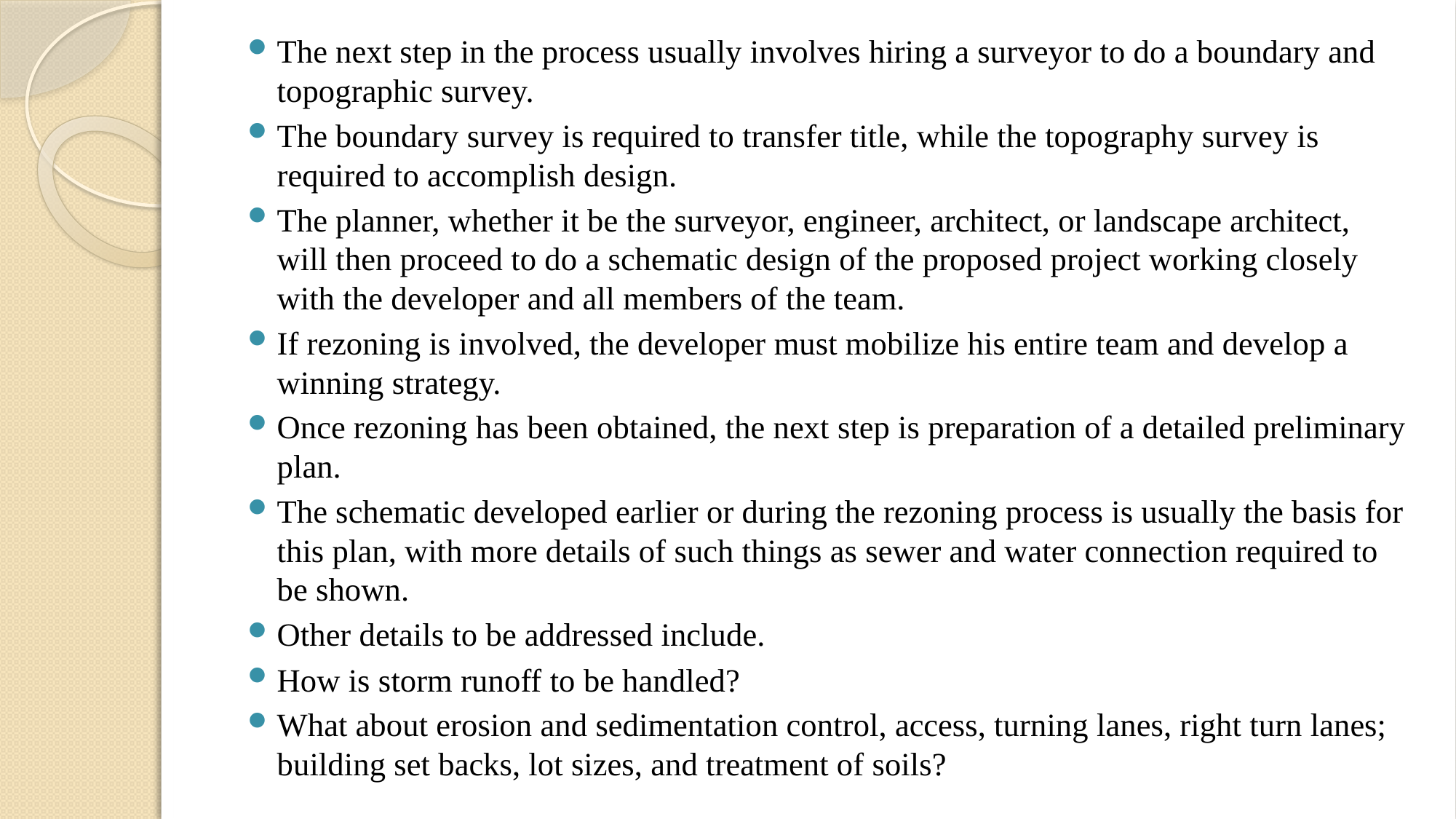

The next step in the process usually involves hiring a surveyor to do a boundary and topographic survey.
The boundary survey is required to transfer title, while the topography survey is required to accomplish design.
The planner, whether it be the surveyor, engineer, architect, or landscape architect, will then proceed to do a schematic design of the proposed project working closely with the developer and all members of the team.
If rezoning is involved, the developer must mobilize his entire team and develop a winning strategy.
Once rezoning has been obtained, the next step is preparation of a detailed preliminary plan.
The schematic developed earlier or during the rezoning process is usually the basis for this plan, with more details of such things as sewer and water connection required to be shown.
Other details to be addressed include.
How is storm runoff to be handled?
What about erosion and sedimentation control, access, turning lanes, right turn lanes; building set backs, lot sizes, and treatment of soils?